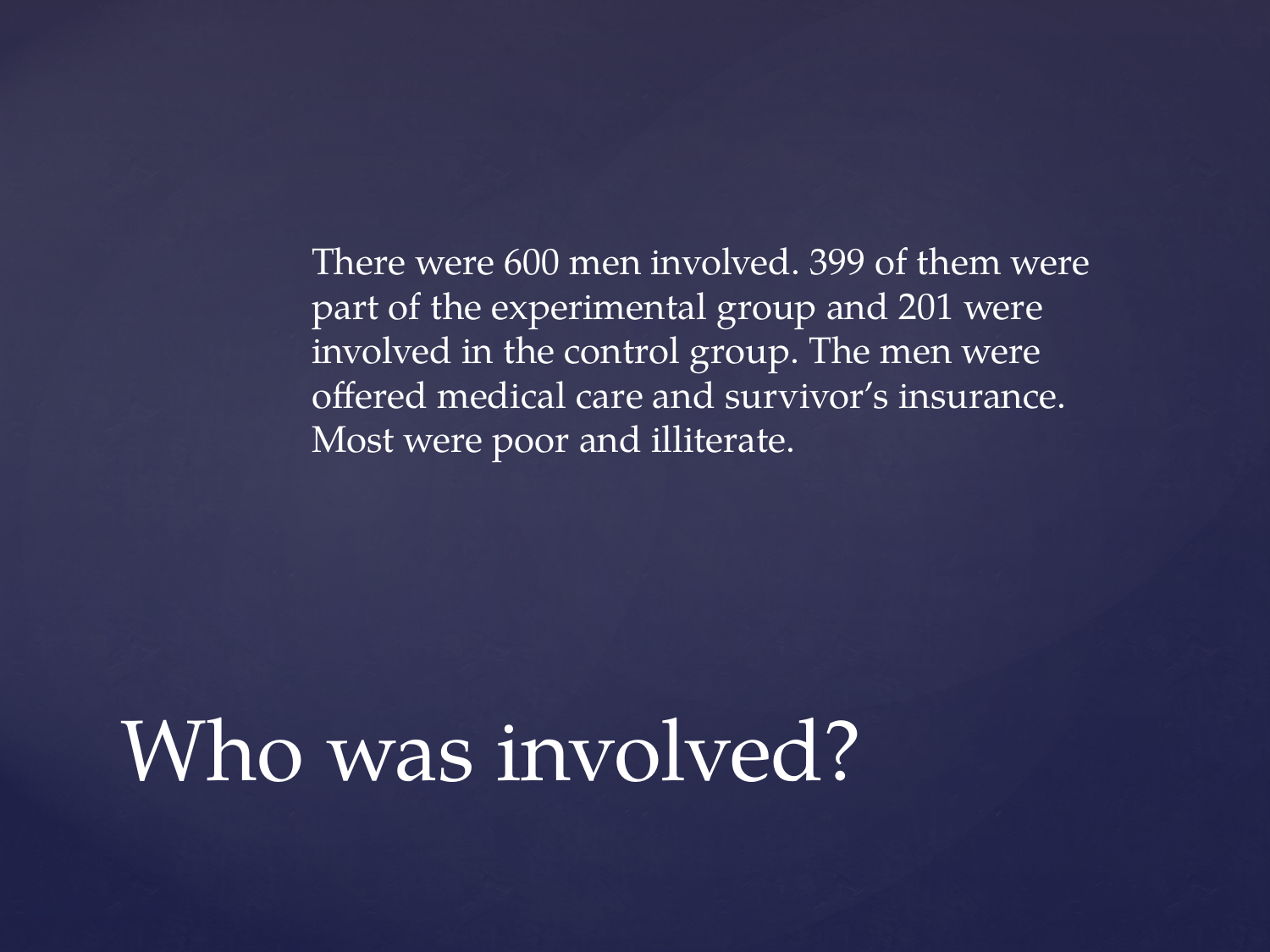

There were 600 men involved. 399 of them were part of the experimental group and 201 were involved in the control group. The men were offered medical care and survivor’s insurance. Most were poor and illiterate.
# Who was involved?